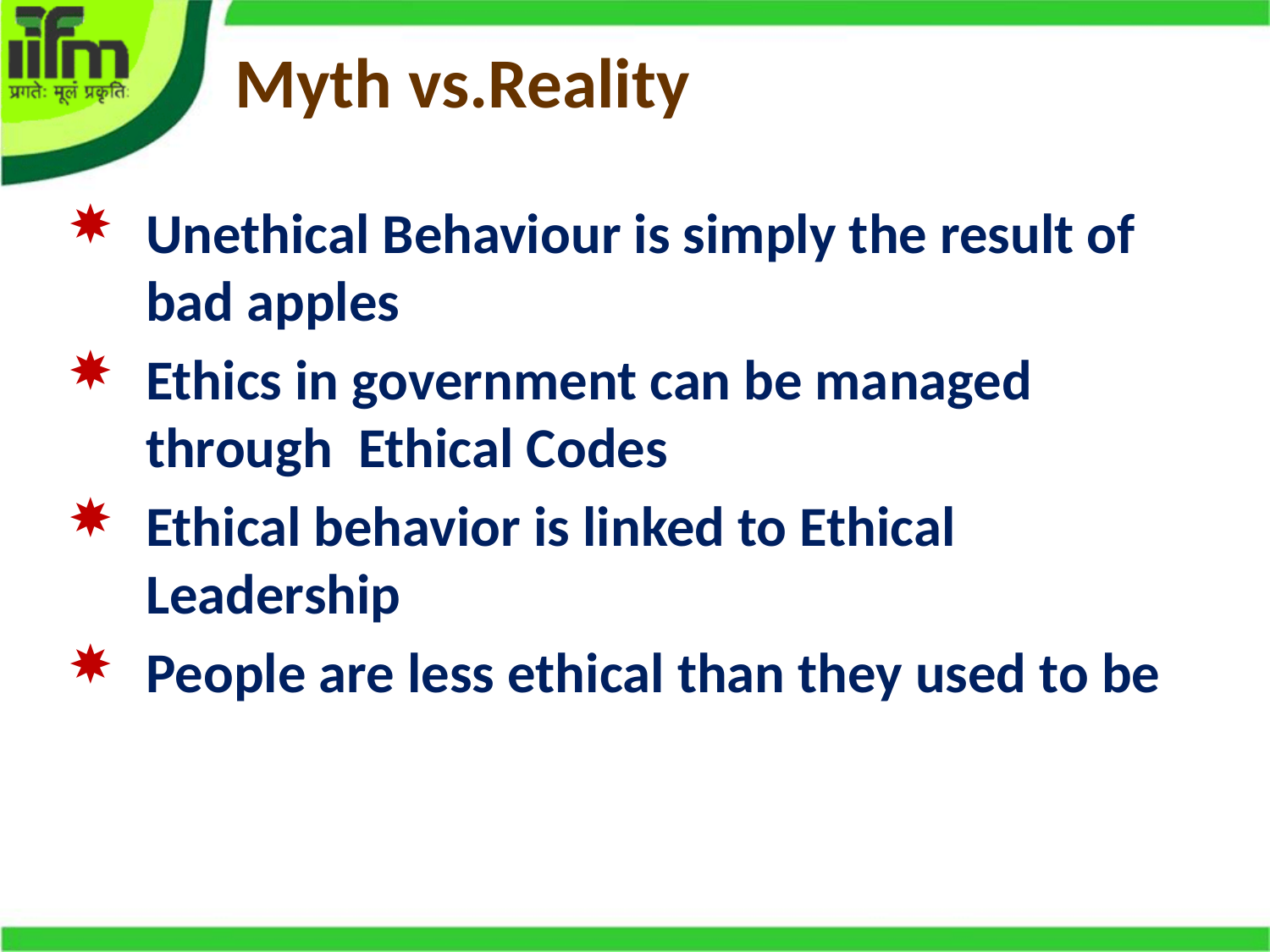

# Myth vs.Reality
Unethical Behaviour is simply the result of bad apples
Ethics in government can be managed through  Ethical Codes
Ethical behavior is linked to Ethical Leadership
People are less ethical than they used to be